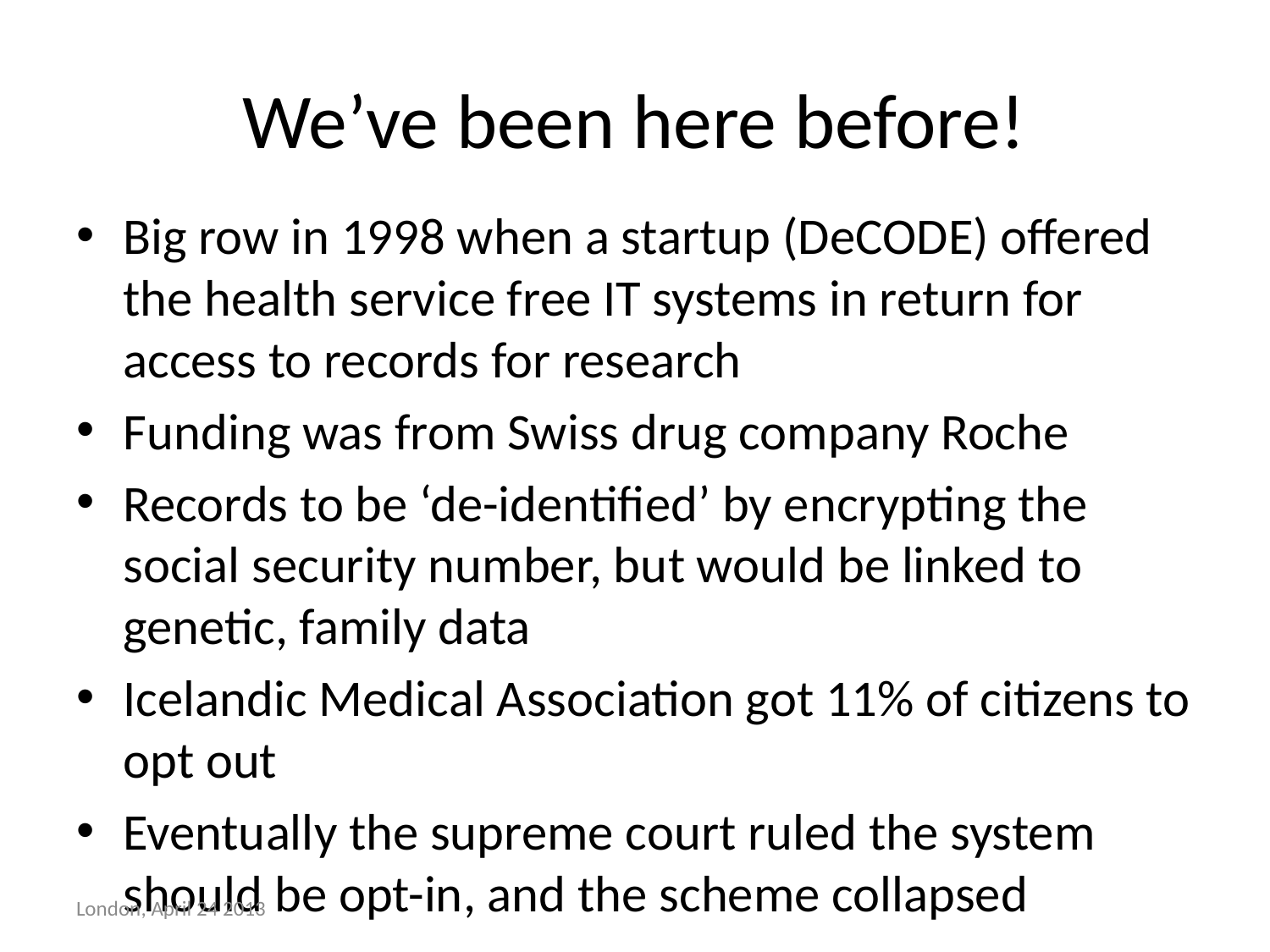

# We’ve been here before!
Big row in 1998 when a startup (DeCODE) offered the health service free IT systems in return for access to records for research
Funding was from Swiss drug company Roche
Records to be ‘de-identified’ by encrypting the social security number, but would be linked to genetic, family data
Icelandic Medical Association got 11% of citizens to opt out
Eventually the supreme court ruled the system should be opt-in, and the scheme collapsed
London, April 24 2013